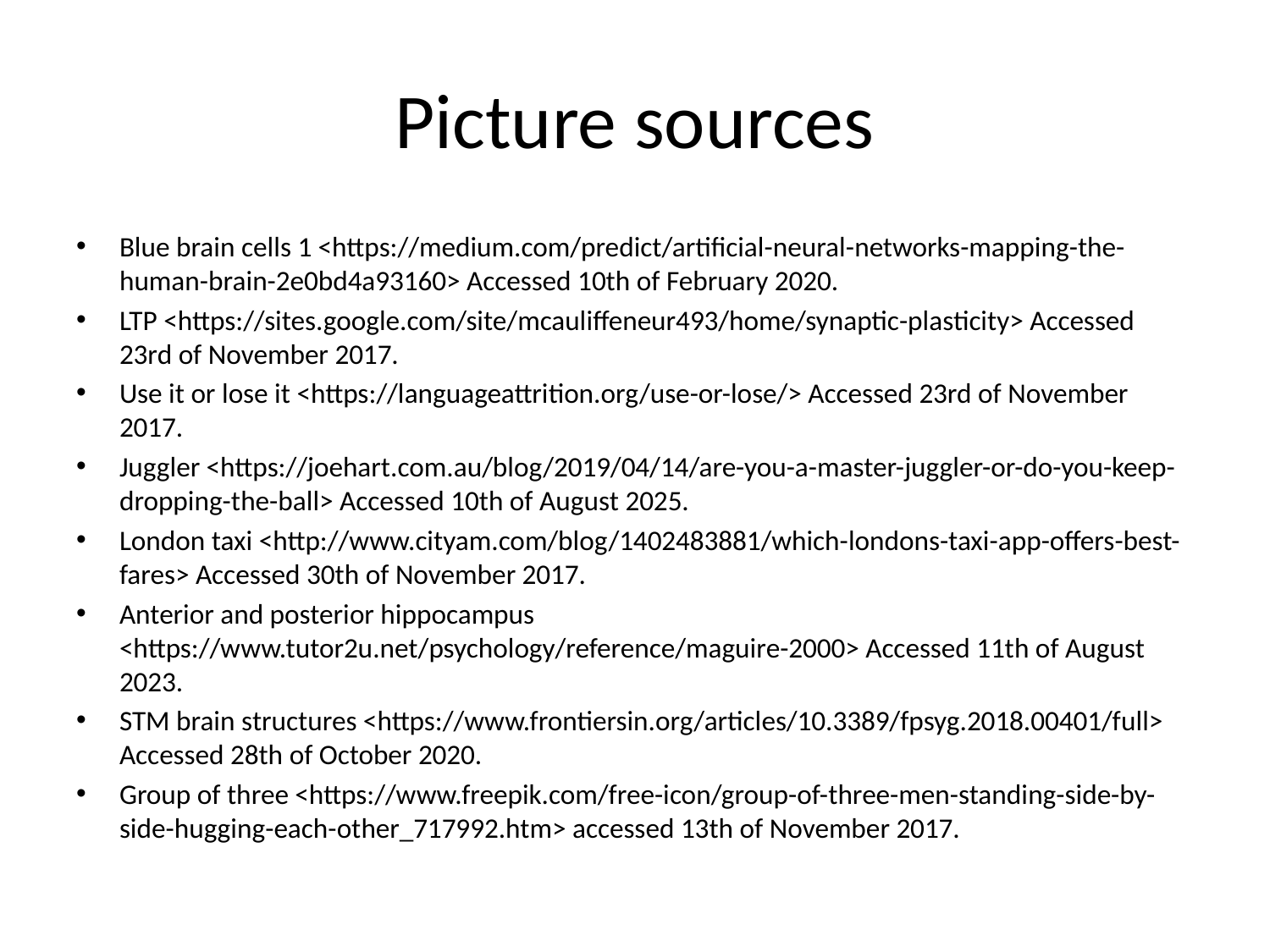

# Picture sources
Blue brain cells 1 <https://medium.com/predict/artificial-neural-networks-mapping-the-human-brain-2e0bd4a93160> Accessed 10th of February 2020.
LTP <https://sites.google.com/site/mcauliffeneur493/home/synaptic-plasticity> Accessed 23rd of November 2017.
Use it or lose it <https://languageattrition.org/use-or-lose/> Accessed 23rd of November 2017.
Juggler <https://joehart.com.au/blog/2019/04/14/are-you-a-master-juggler-or-do-you-keep-dropping-the-ball> Accessed 10th of August 2025.
London taxi <http://www.cityam.com/blog/1402483881/which-londons-taxi-app-offers-best-fares> Accessed 30th of November 2017.
Anterior and posterior hippocampus <https://www.tutor2u.net/psychology/reference/maguire-2000> Accessed 11th of August 2023.
STM brain structures <https://www.frontiersin.org/articles/10.3389/fpsyg.2018.00401/full> Accessed 28th of October 2020.
Group of three <https://www.freepik.com/free-icon/group-of-three-men-standing-side-by-side-hugging-each-other_717992.htm> accessed 13th of November 2017.